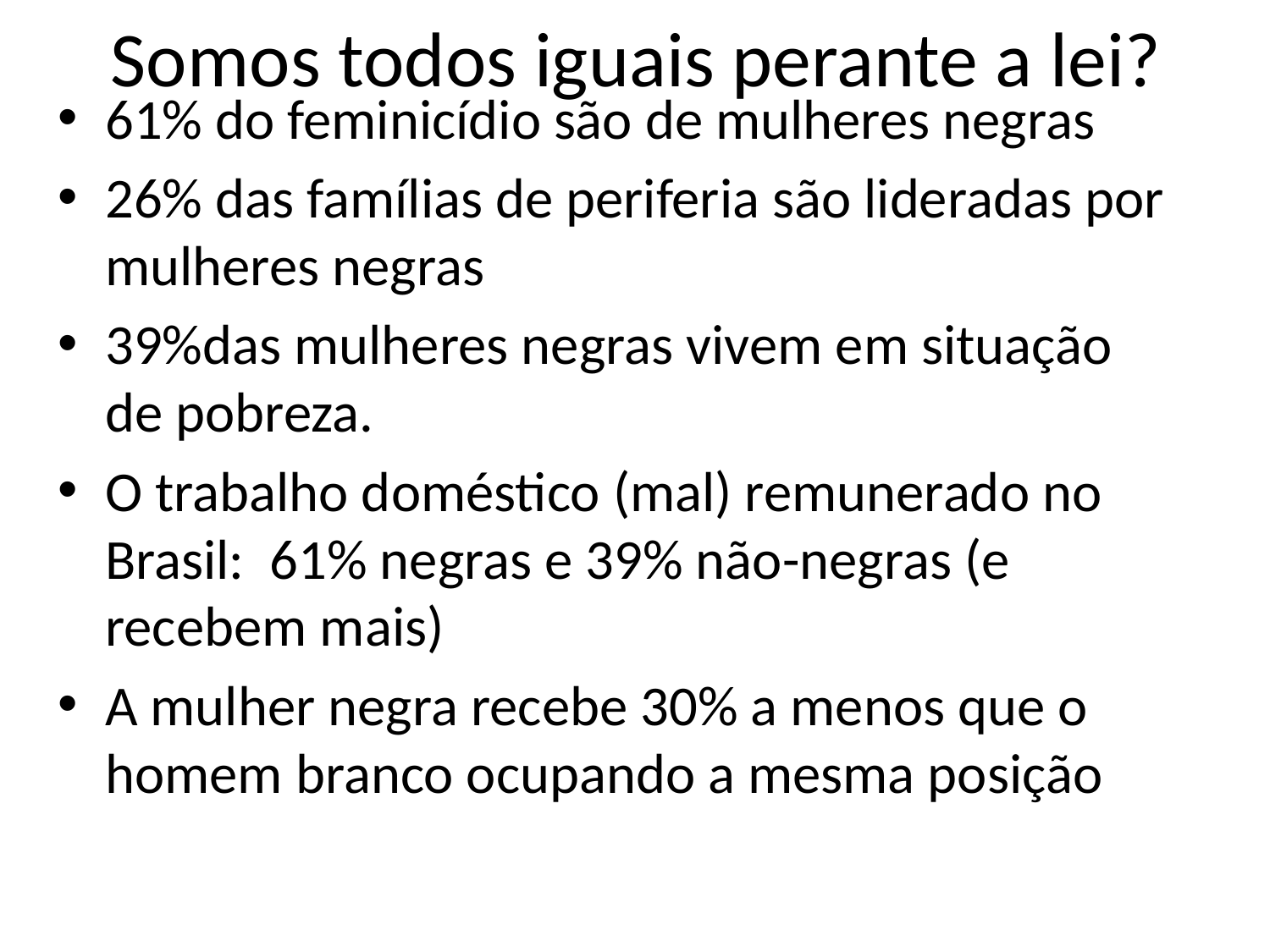

# Somos todos iguais perante a lei?
61% do feminicídio são de mulheres negras
26% das famílias de periferia são lideradas por mulheres negras
39%das mulheres negras vivem em situação de pobreza.
O trabalho doméstico (mal) remunerado no Brasil:  61% negras e 39% não-negras (e recebem mais)
A mulher negra recebe 30% a menos que o homem branco ocupando a mesma posição